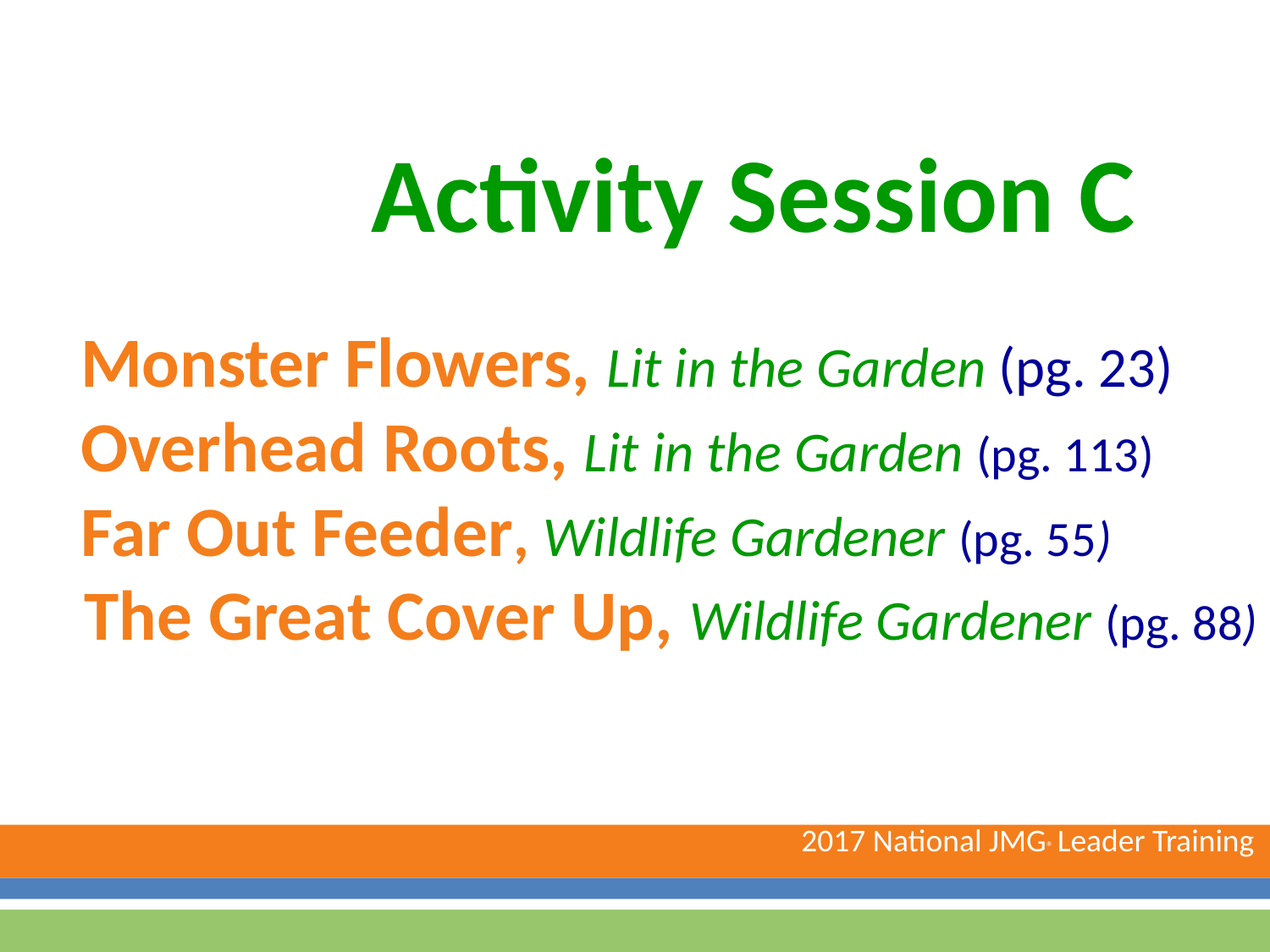

Activity Session C

Monster Flowers, Lit in the Garden (pg. 23)
Overhead Roots, Lit in the Garden (pg. 113)
Far Out Feeder, Wildlife Gardener (pg. 55)
      The Great Cover Up, Wildlife Gardener (pg. 88)